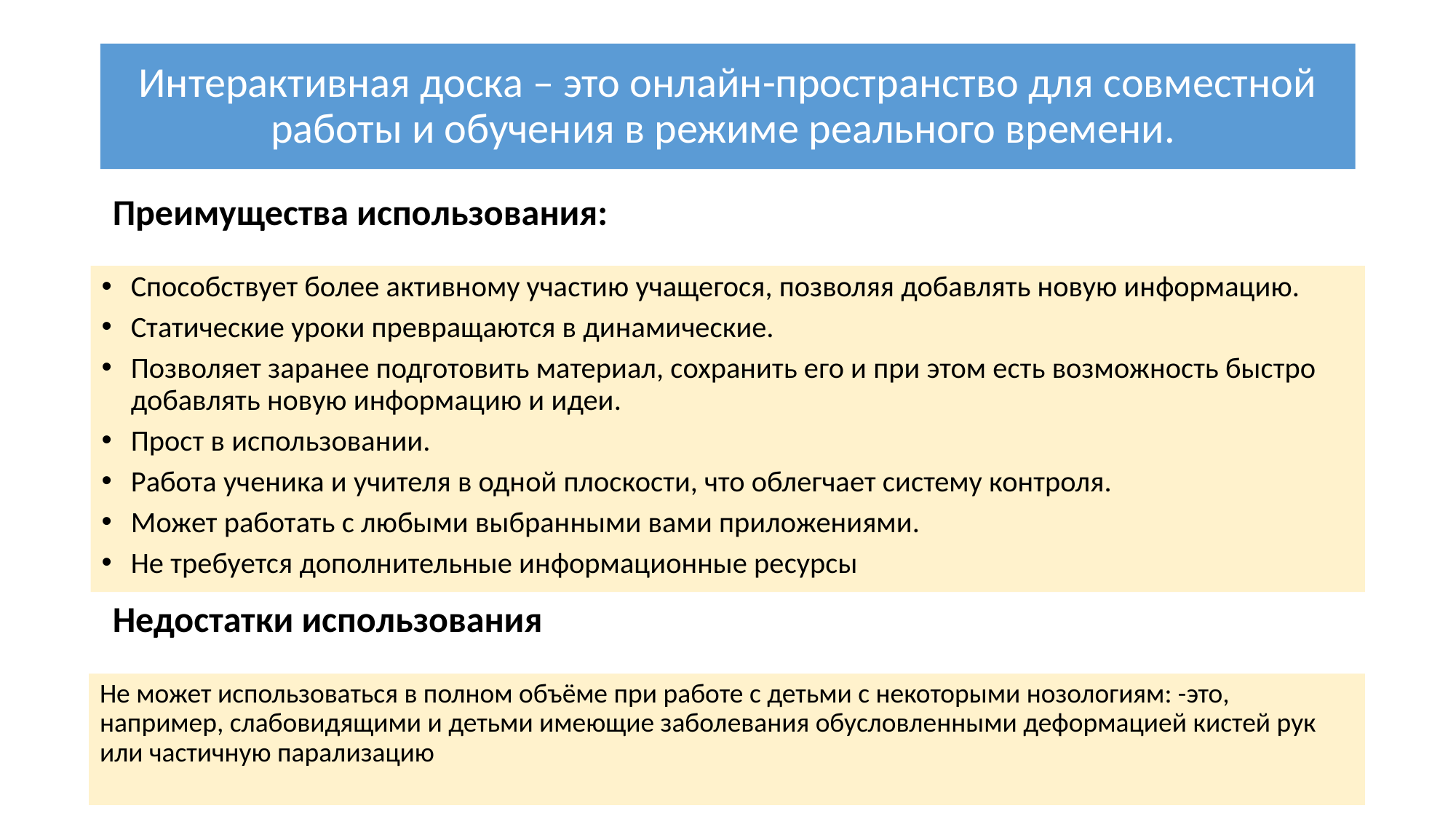

# Интерактивная доска – это онлайн-пространство для совместной работы и обучения в режиме реального времени.
Преимущества использования:
Способствует более активному участию учащегося, позволяя добавлять новую информацию.
Статические уроки превращаются в динамические.
Позволяет заранее подготовить материал, сохранить его и при этом есть возможность быстро добавлять новую информацию и идеи.
Прост в использовании.
Работа ученика и учителя в одной плоскости, что облегчает систему контроля.
Может работать с любыми выбранными вами приложениями.
Не требуется дополнительные информационные ресурсы

Недостатки использования
Не может использоваться в полном объёме при работе с детьми с некоторыми нозологиям: -это, например, слабовидящими и детьми имеющие заболевания обусловленными деформацией кистей рук или частичную парализацию